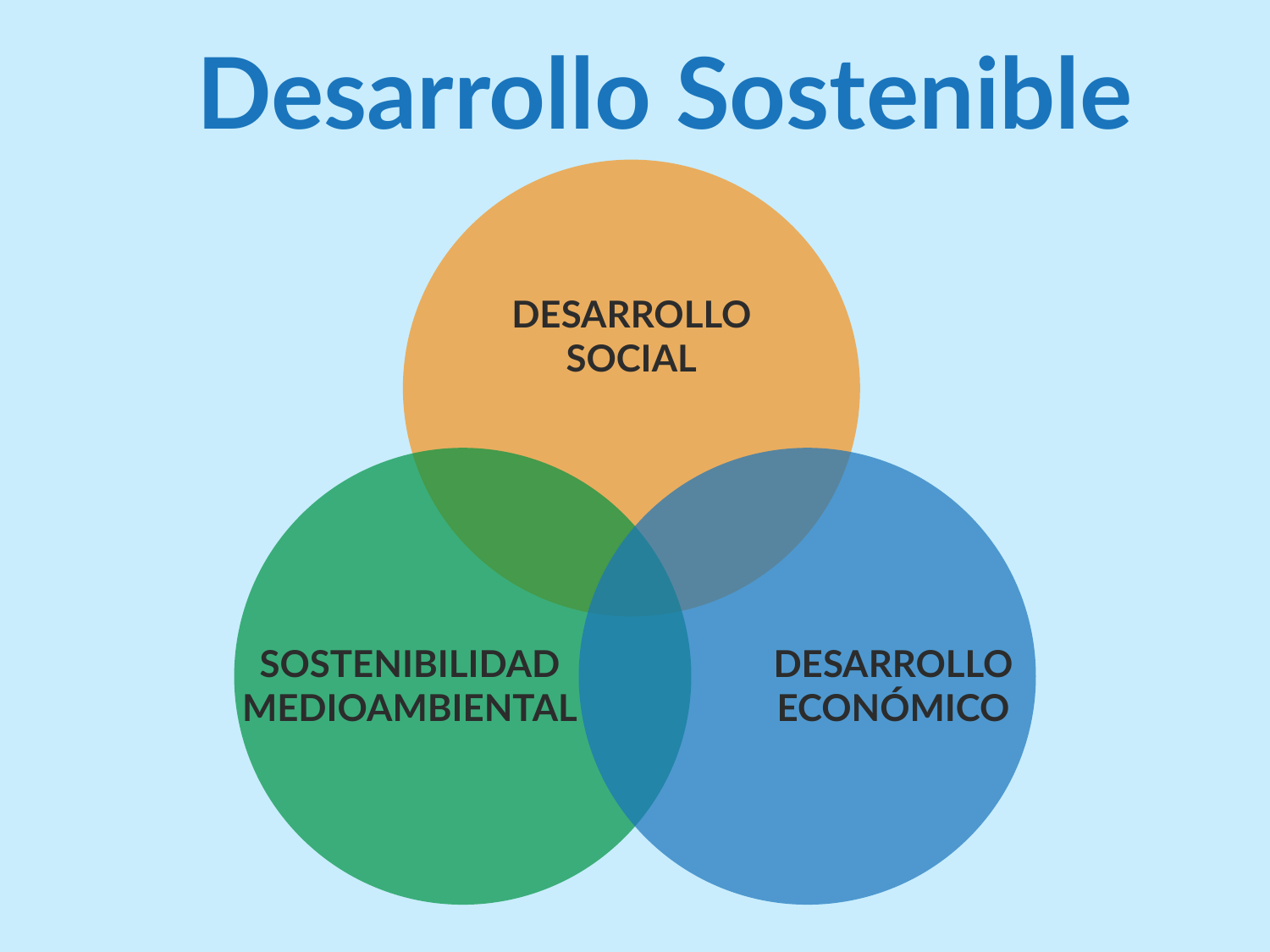

Desarrollo Sostenible

DESARROLLO SOCIAL

SOSTENIBILIDAD MEDIOAMBIENTAL
DESARROLLO ECONÓMICO